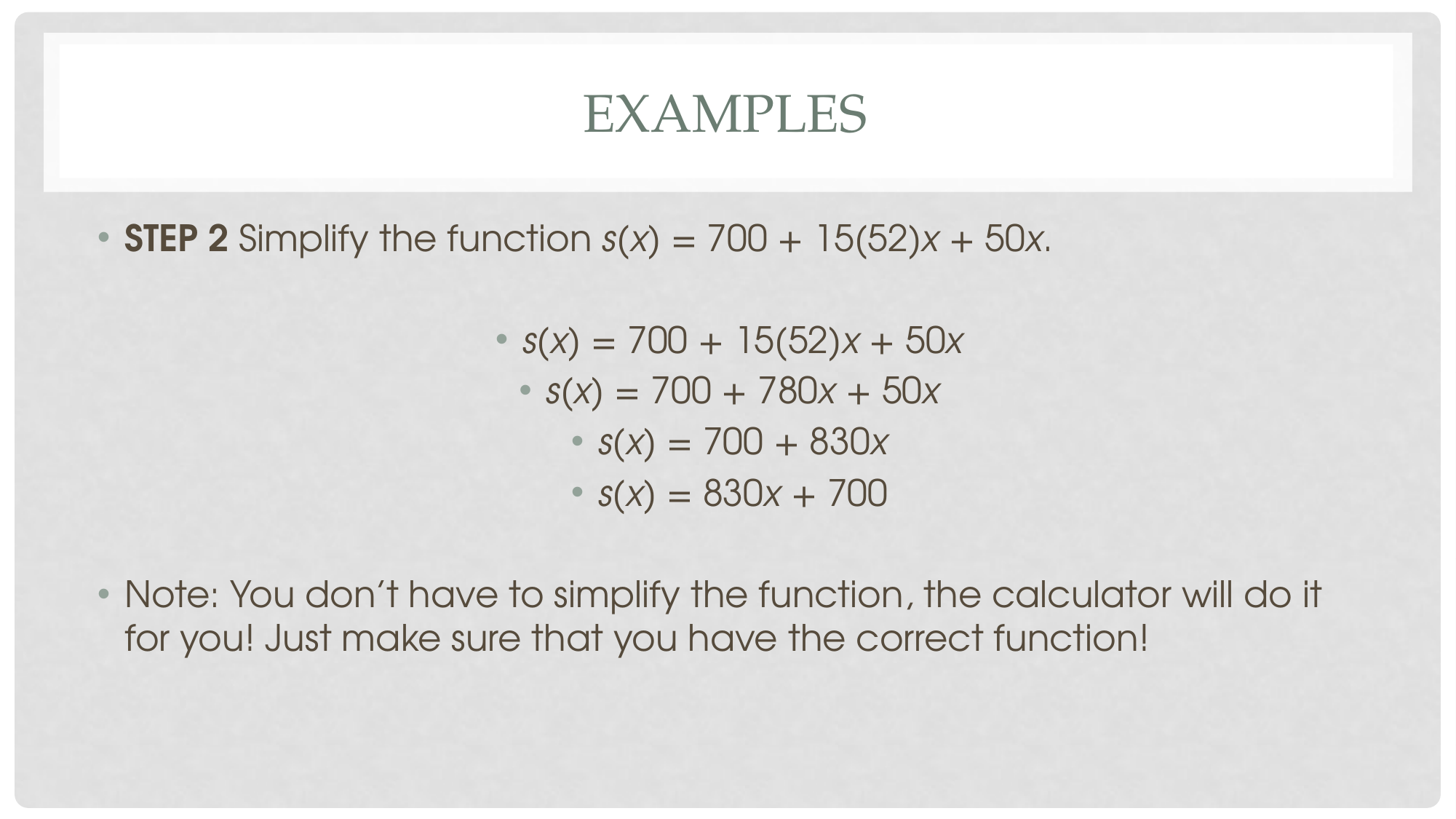

# Examples
STEP 2 Simplify the function s(x) = 700 + 15(52)x + 50x.

s(x) = 700 + 15(52)x + 50x
s(x) = 700 + 780x + 50x
s(x) = 700 + 830x
s(x) = 830x + 700

Note: You don’t have to simplify the function, the calculator will do it for you! Just make sure that you have the correct function!